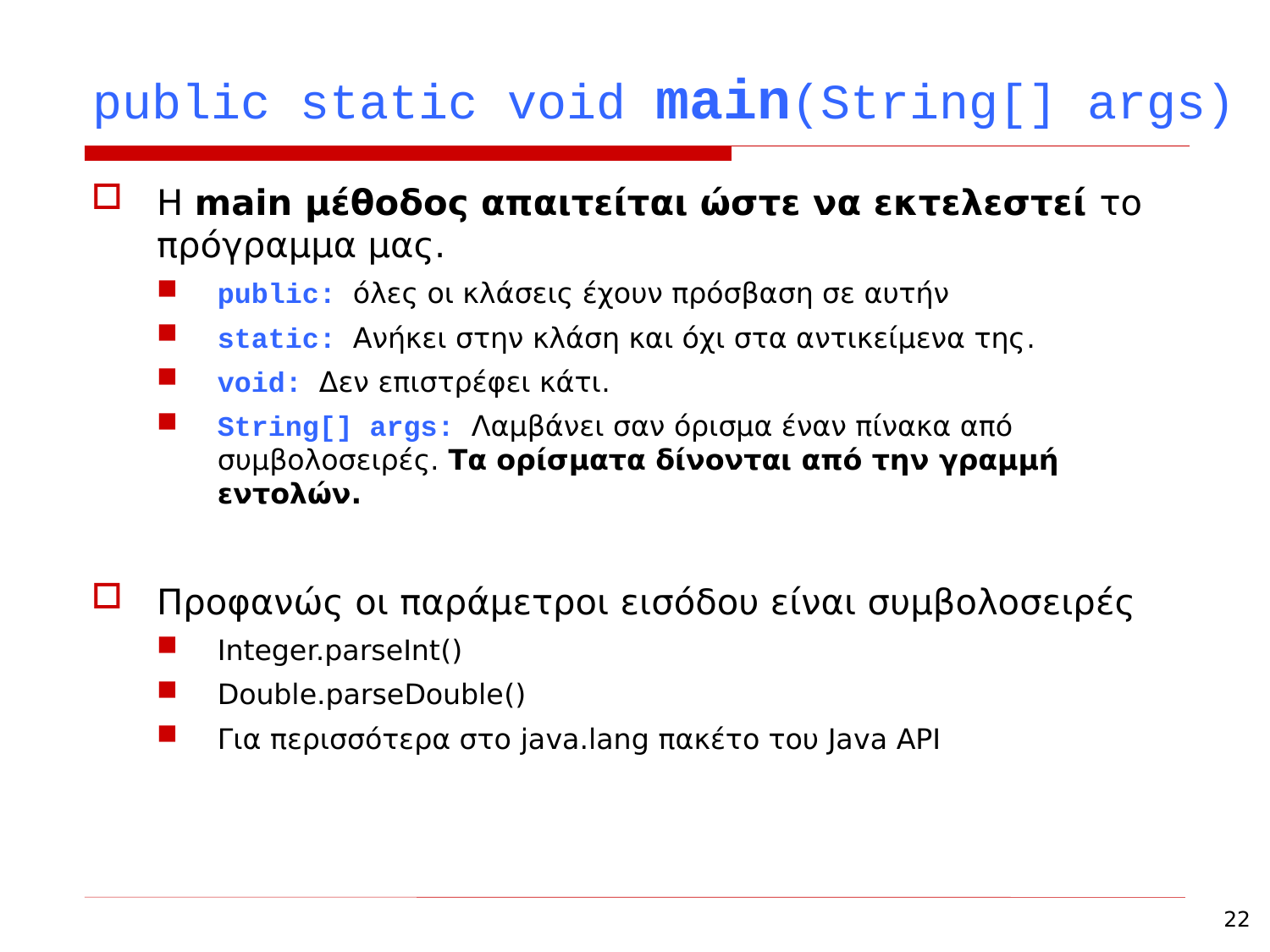

Η main μέθοδος απαιτείται ώστε να εκτελεστεί το πρόγραμμα μας.
public: όλες οι κλάσεις έχουν πρόσβαση σε αυτήν
static: Ανήκει στην κλάση και όχι στα αντικείμενα της.
void: Δεν επιστρέφει κάτι.
String[] args: Λαμβάνει σαν όρισμα έναν πίνακα από συμβολοσειρές. Τα ορίσματα δίνονται από την γραμμή εντολών.

Προφανώς οι παράμετροι εισόδου είναι συμβολοσειρές
Integer.parseInt()
Double.parseDouble()
Για περισσότερα στο java.lang πακέτο του Java API

public static void main(String[] args)
22